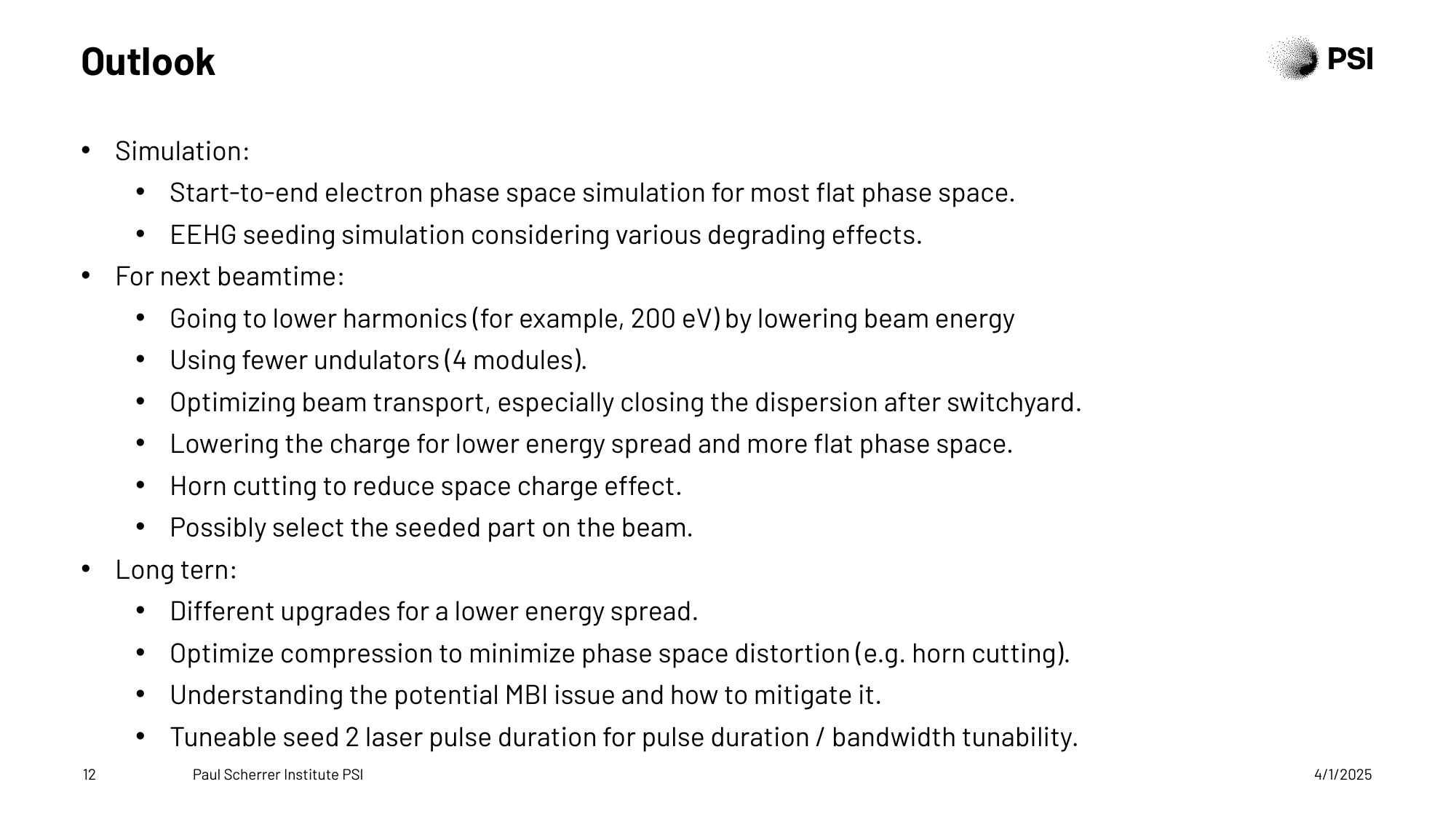

# Outlook
Simulation:
Start-to-end electron phase space simulation for most flat phase space.
EEHG seeding simulation considering various degrading effects.
For next beamtime:
Going to lower harmonics (for example, 200 eV) by lowering beam energy
Using fewer undulators (4 modules).
Optimizing beam transport, especially closing the dispersion after switchyard.
Lowering the charge for lower energy spread and more flat phase space.
Horn cutting to reduce space charge effect.
Possibly select the seeded part on the beam.
Long tern:
Different upgrades for a lower energy spread.
Optimize compression to minimize phase space distortion (e.g. horn cutting).
Understanding the potential MBI issue and how to mitigate it.
Tuneable seed 2 laser pulse duration for pulse duration / bandwidth tunability.
12
Paul Scherrer Institute PSI
4/1/2025